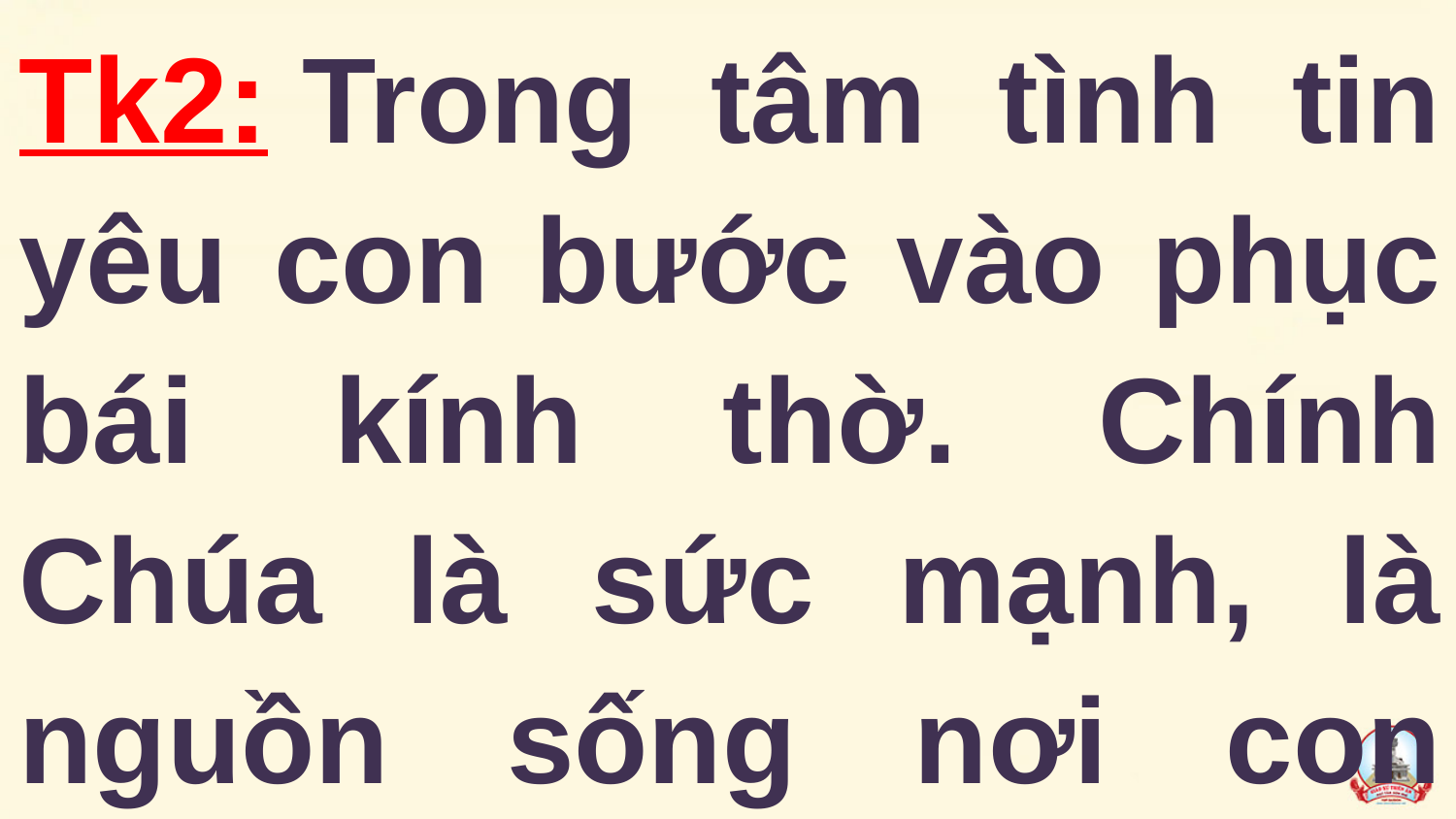

Tk2: Trong tâm tình tin yêu con bước vào phục bái kính thờ. Chính Chúa là sức mạnh, là nguồn sống nơi con nương nhờ…